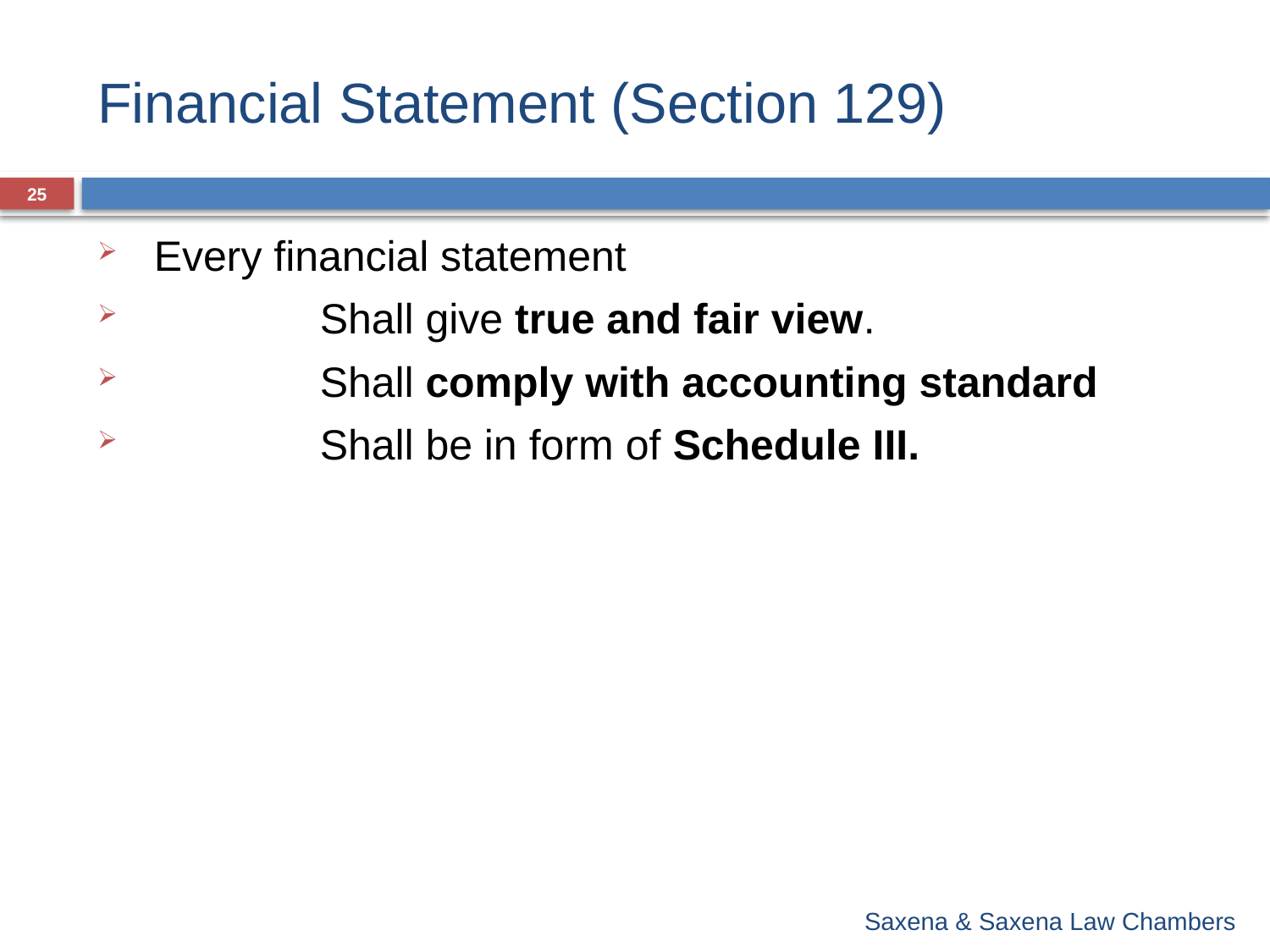

# Financial Statement (Section 129)
25
 Every financial statement
               Shall give true and fair view.
               Shall comply with accounting standard
               Shall be in form of Schedule III.
Saxena & Saxena Law Chambers